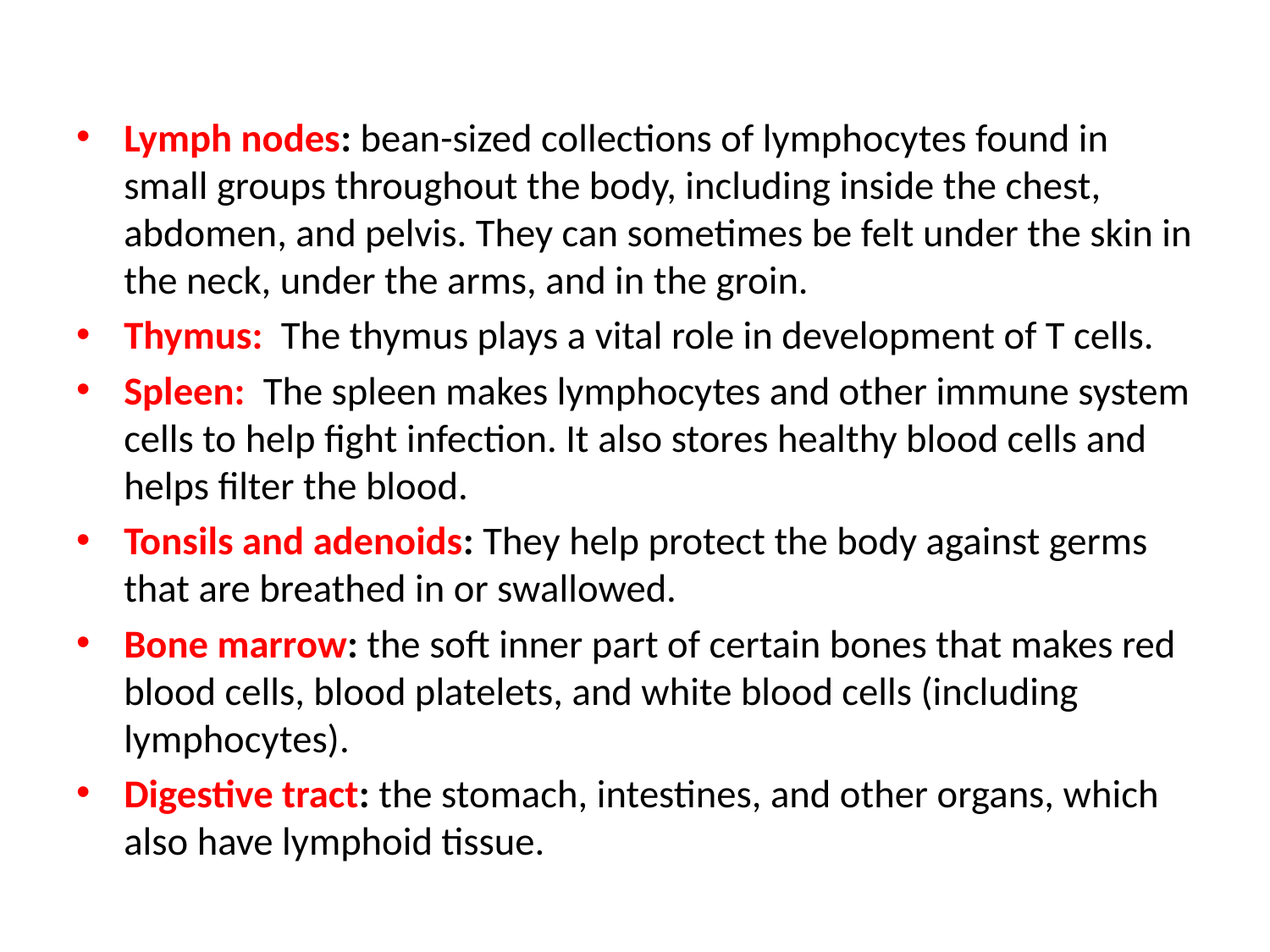

Lymph nodes: bean-sized collections of lymphocytes found in small groups throughout the body, including inside the chest, abdomen, and pelvis. They can sometimes be felt under the skin in the neck, under the arms, and in the groin.
Thymus:  The thymus plays a vital role in development of T cells.
Spleen:  The spleen makes lymphocytes and other immune system cells to help fight infection. It also stores healthy blood cells and helps filter the blood.
Tonsils and adenoids: They help protect the body against germs that are breathed in or swallowed.
Bone marrow: the soft inner part of certain bones that makes red blood cells, blood platelets, and white blood cells (including lymphocytes).
Digestive tract: the stomach, intestines, and other organs, which also have lymphoid tissue.